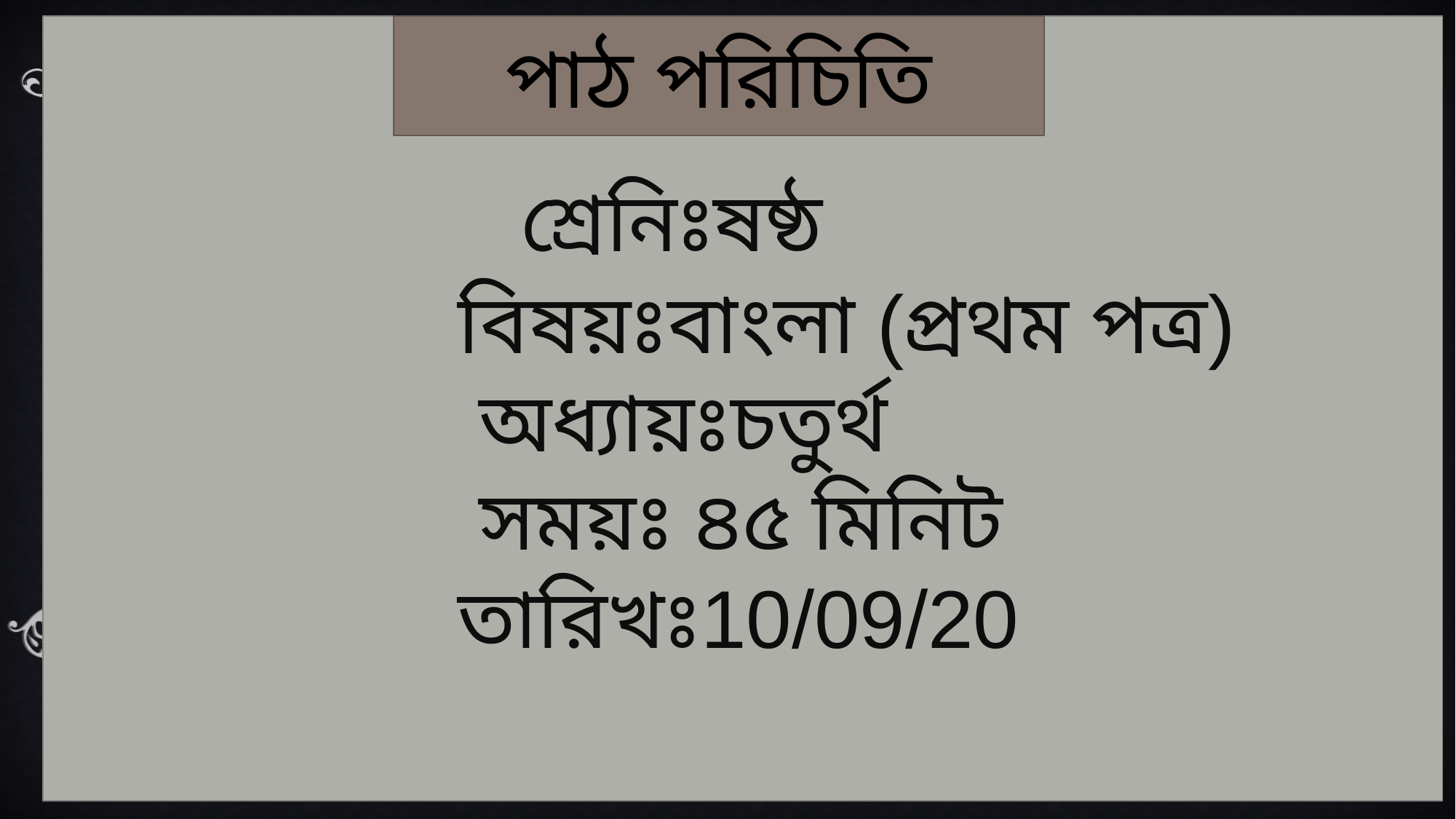

পাঠ পরিচিতি
                  শ্রেনিঃষষ্ঠ
                   বিষয়ঃবাংলা (প্রথম পত্র)
                    অধ্যায়ঃচতুর্থ
                    সময়ঃ ৪৫ মিনিট
                   তারিখঃ10/09/20

পাঠ পরিচিতি